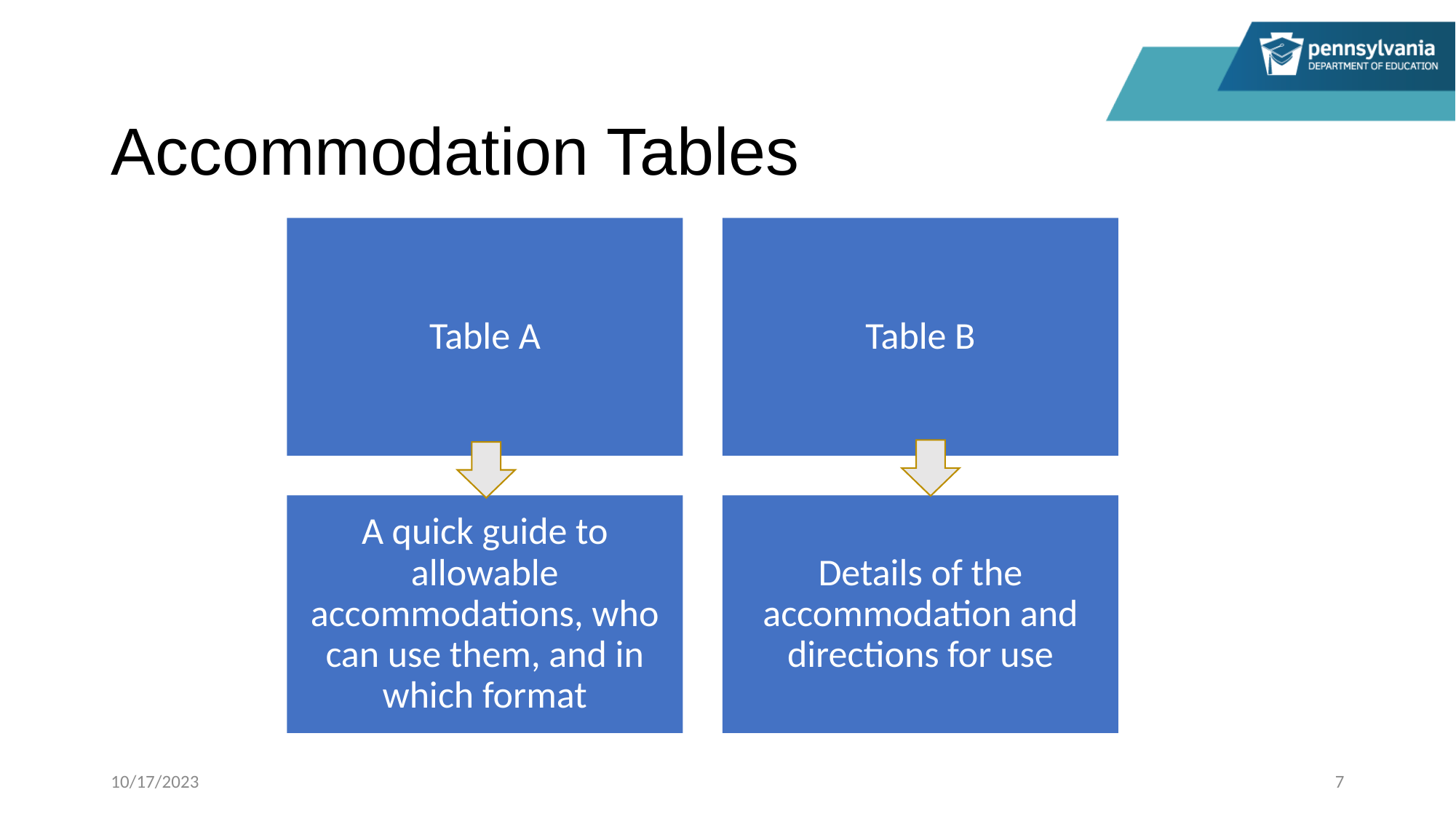

# Accommodation Tables
Table A
Table B
A quick guide to allowable accommodations, who can use them, and in which format
Details of the accommodation and directions for use

10/17/2023
7